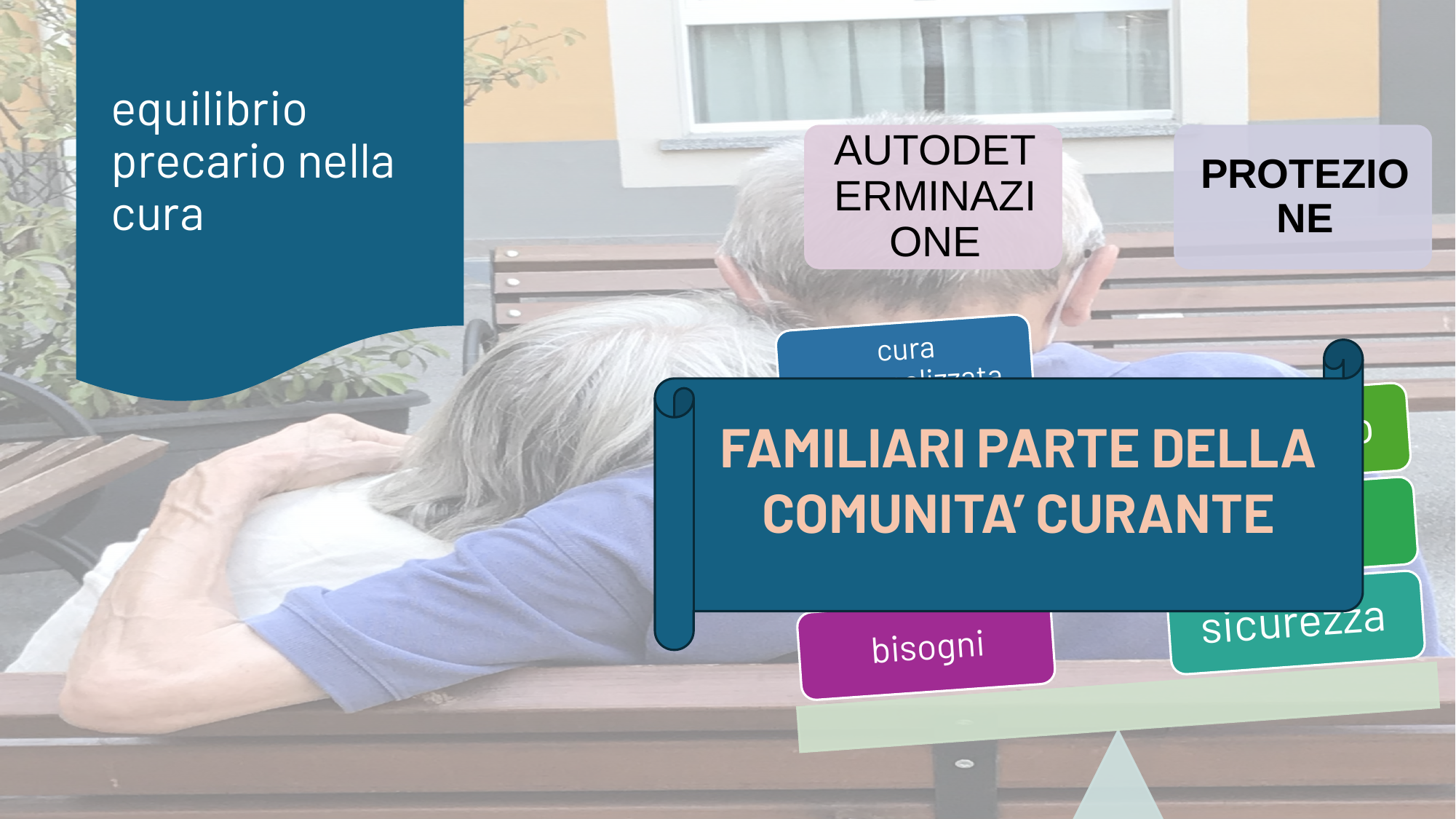

# equilibrio precario nella cura
AUTODETERMINAZIONE
PROTEZIONE
bisogni
qualità di vita
desideri
cura personalizzata
sicurezza
tutela
sostegno
FAMILIARI PARTE DELLA COMUNITA’ CURANTE